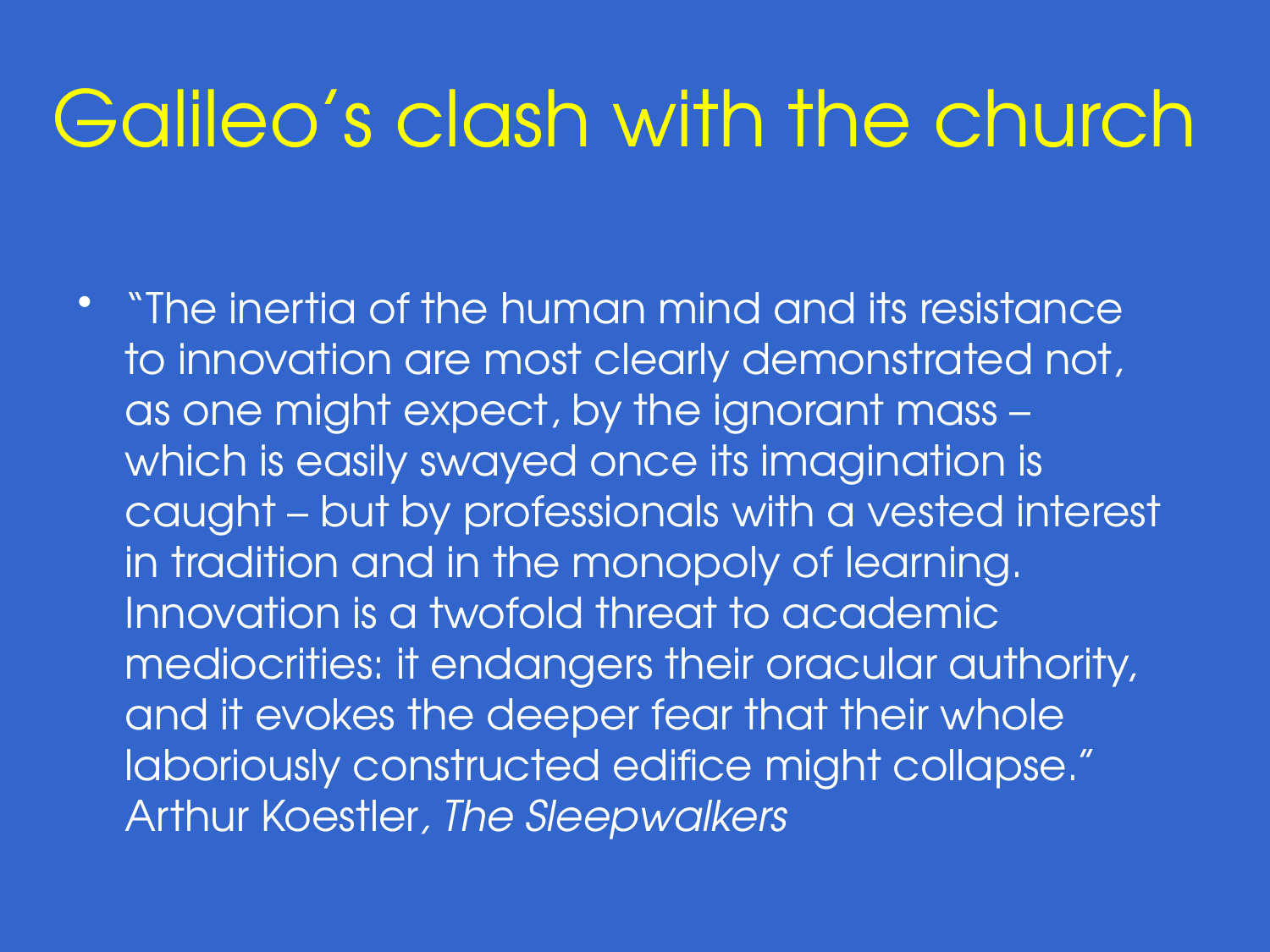

# Galileo’s clash with the church
“The inertia of the human mind and its resistance to innovation are most clearly demonstrated not, as one might expect, by the ignorant mass – which is easily swayed once its imagination is caught – but by professionals with a vested interest in tradition and in the monopoly of learning. Innovation is a twofold threat to academic mediocrities: it endangers their oracular authority, and it evokes the deeper fear that their whole laboriously constructed edifice might collapse.” Arthur Koestler, The Sleepwalkers